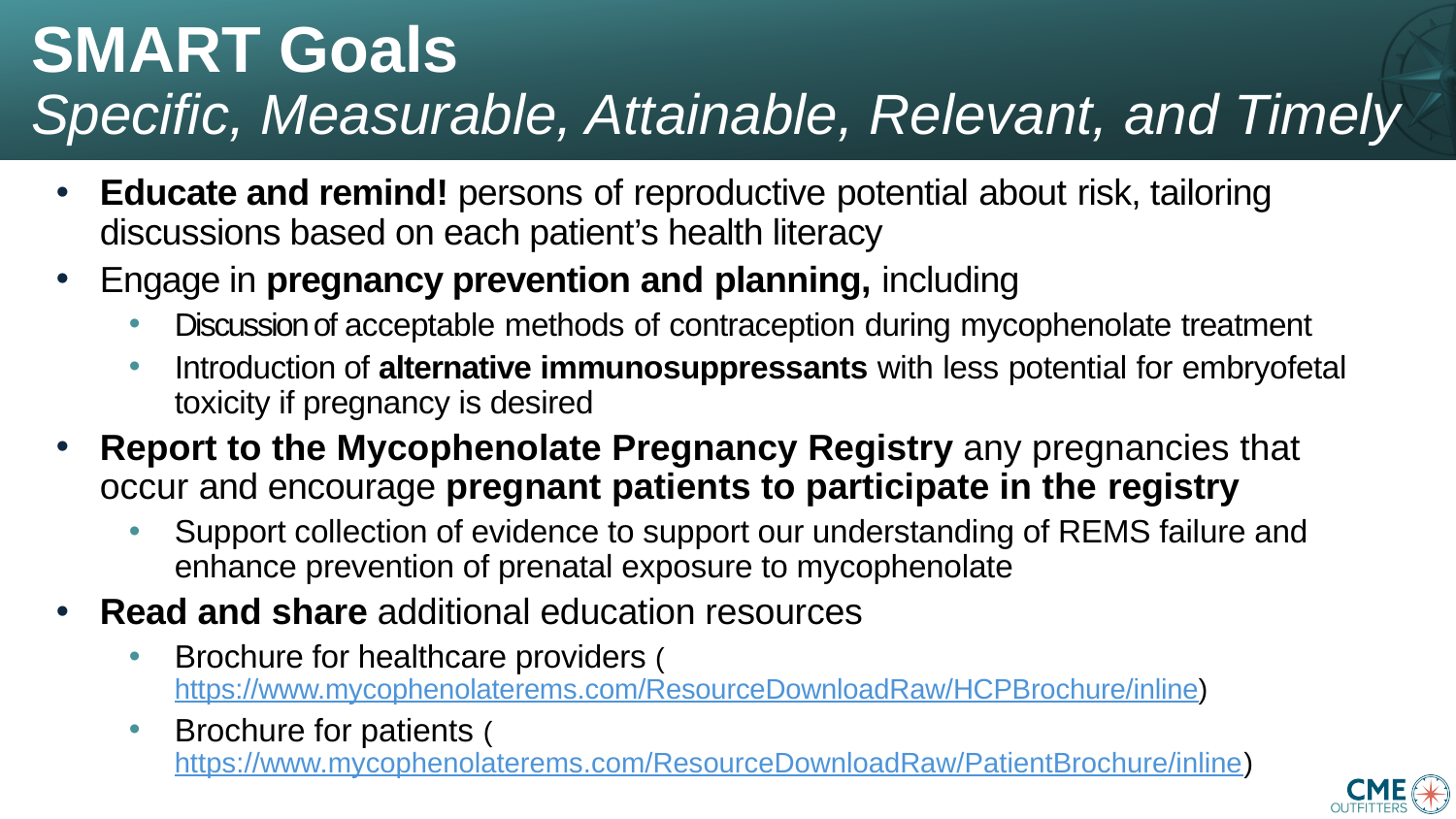

# SMART Goals Specific, Measurable, Attainable, Relevant, and Timely
Educate and remind! persons of reproductive potential about risk, tailoring discussions based on each patient’s health literacy
Engage in pregnancy prevention and planning, including
Discussion of acceptable methods of contraception during mycophenolate treatment
Introduction of alternative immunosuppressants with less potential for embryofetal toxicity if pregnancy is desired
Report to the Mycophenolate Pregnancy Registry any pregnancies that occur and encourage pregnant patients to participate in the registry
Support collection of evidence to support our understanding of REMS failure and enhance prevention of prenatal exposure to mycophenolate
Read and share additional education resources
Brochure for healthcare providers (https://www.mycophenolaterems.com/ResourceDownloadRaw/HCPBrochure/inline)
Brochure for patients (https://www.mycophenolaterems.com/ResourceDownloadRaw/PatientBrochure/inline)